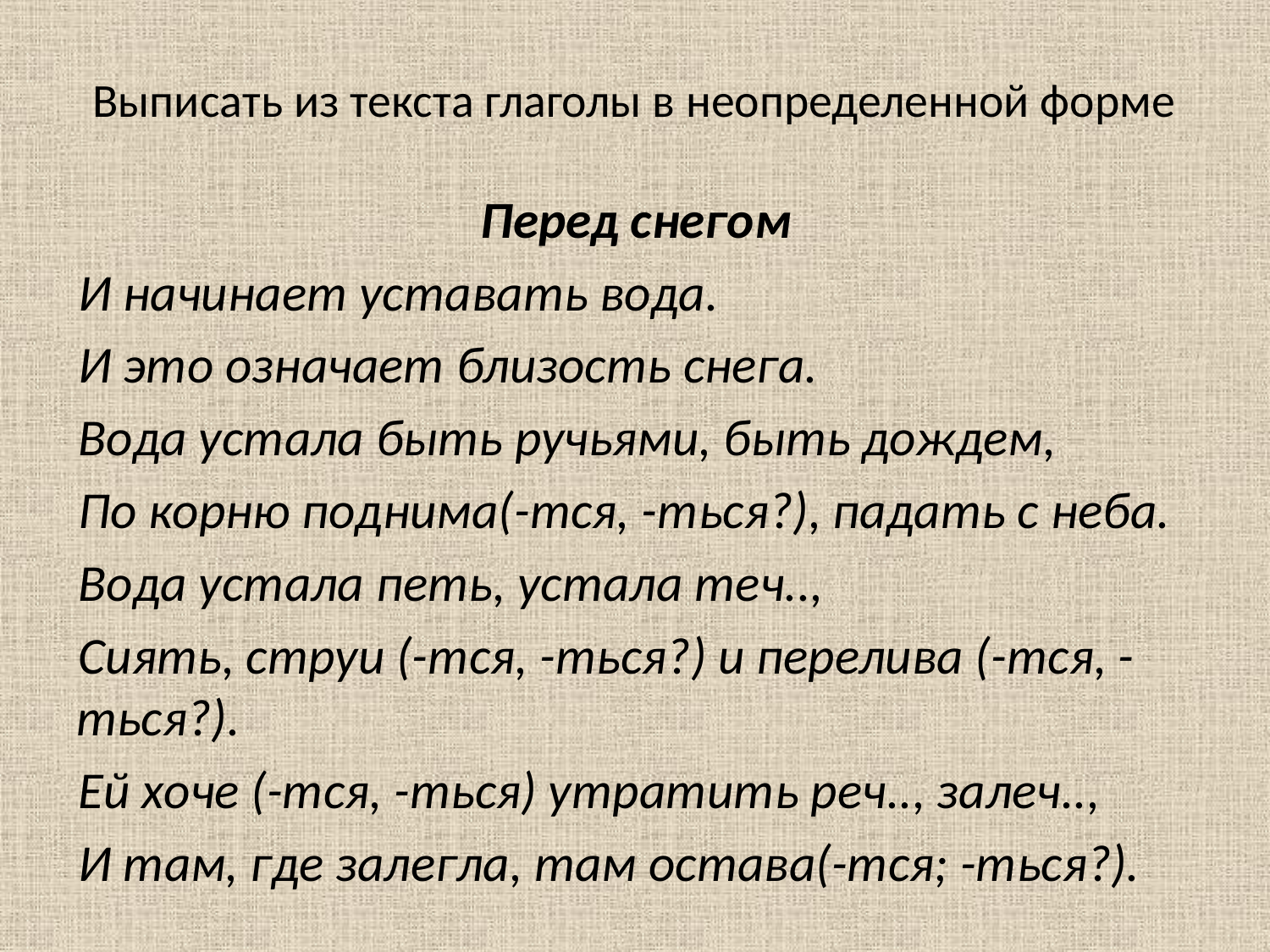

# Выписать из текста глаголы в неопределенной форме
Перед снегом
И начинает уставать вода.
И это означает близость снега.
Вода устала быть ручьями, быть дождем,
По корню поднима(-тся, -ться?), падать с неба.
Вода устала петь, устала теч..,
Сиять, струи (-тся, -ться?) и перелива (-тся, -ться?).
Ей хоче (-тся, -ться) утратить реч.., залеч..,
И там, где залегла, там остава(-тся; -ться?).